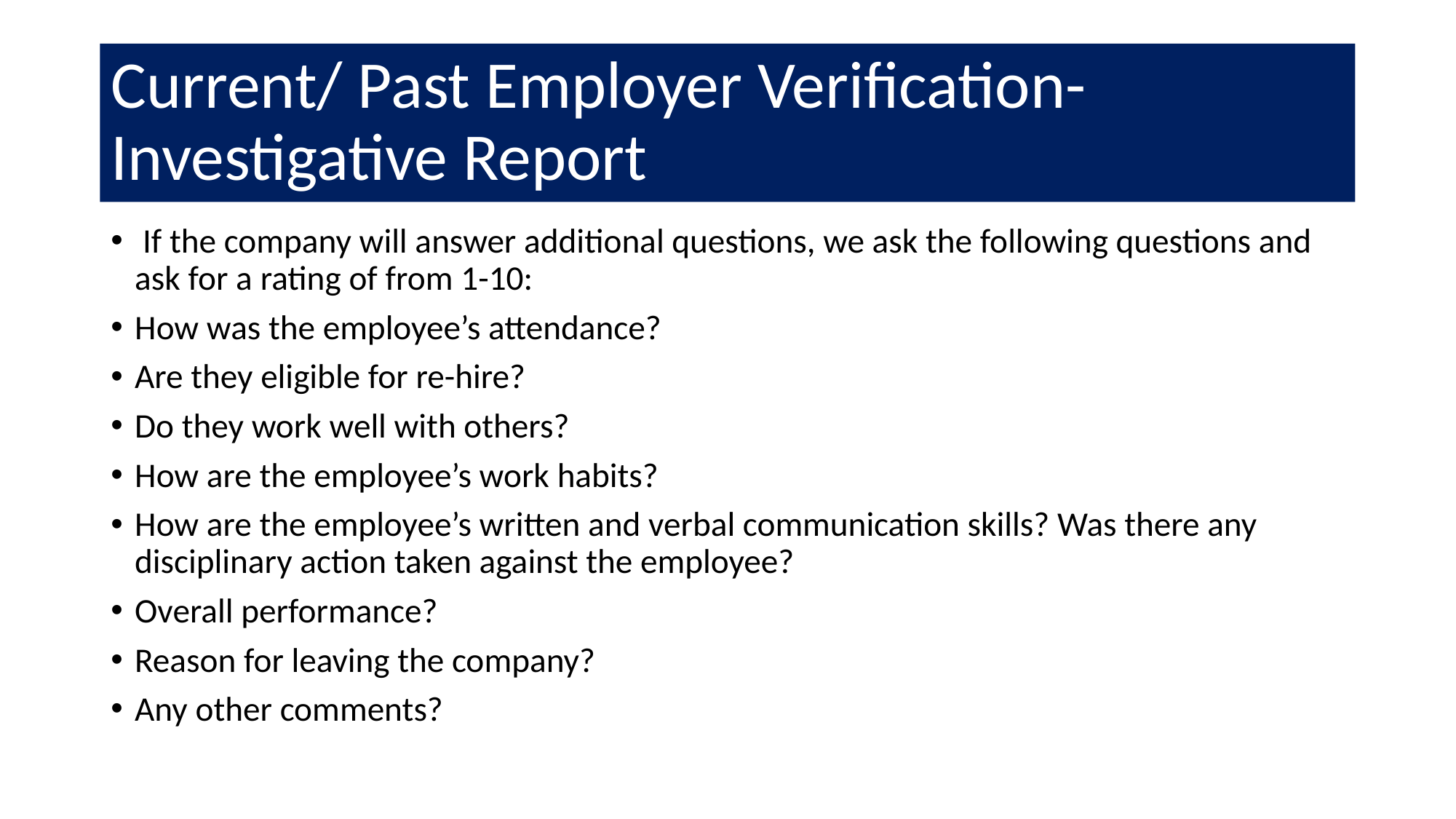

# Current/ Past Employer Verification- Investigative Report
 If the company will answer additional questions, we ask the following questions and ask for a rating of from 1-10:
How was the employee’s attendance?
Are they eligible for re-hire?
Do they work well with others?
How are the employee’s work habits?
How are the employee’s written and verbal communication skills? Was there any disciplinary action taken against the employee?
Overall performance?
Reason for leaving the company?
Any other comments?